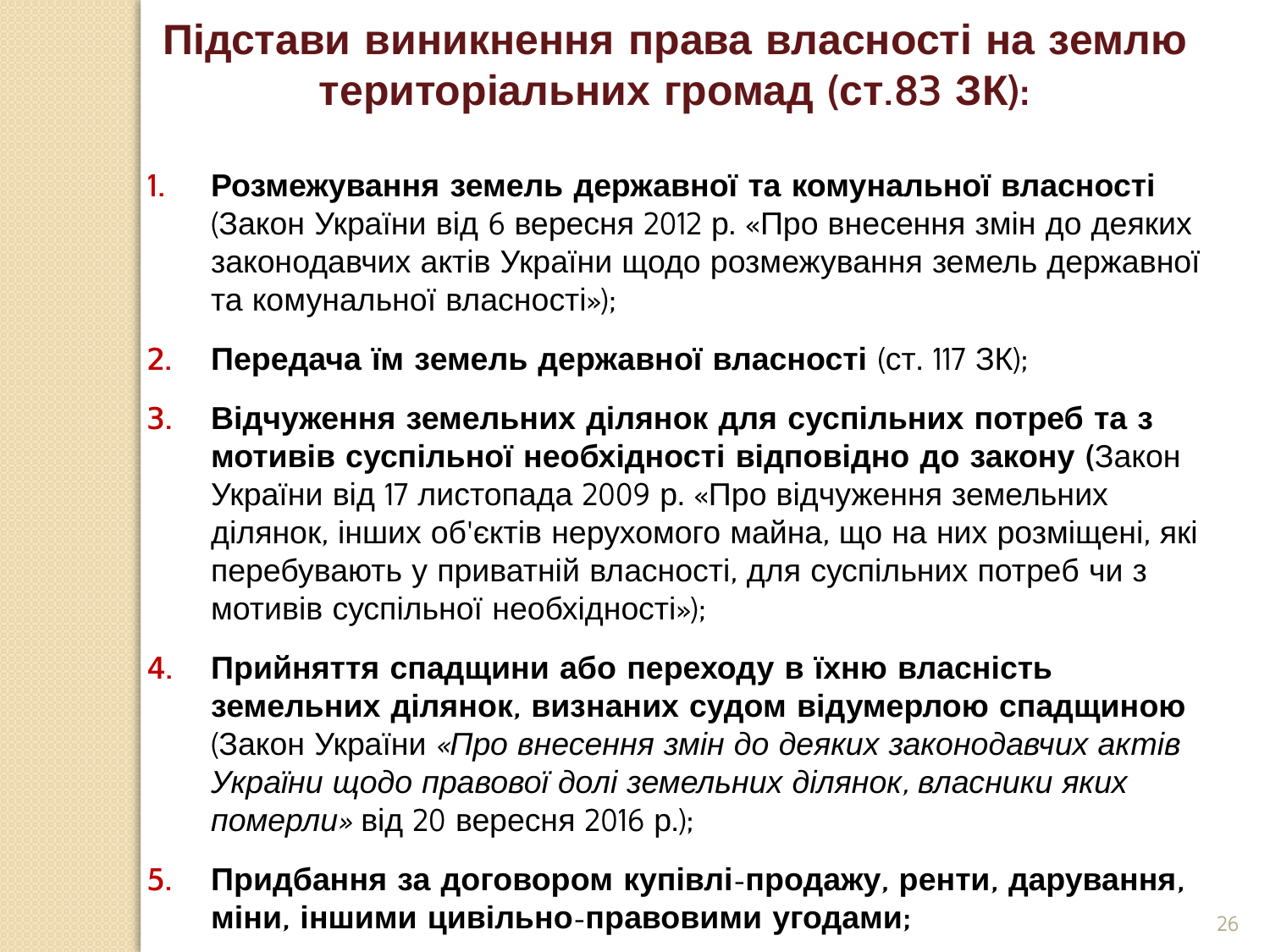

Підстави виникнення права власності на землю територіальних громад (ст.83 ЗК):

Розмежування земель державної та комунальної власності (Закон України від 6 вересня 2012 р. «Про внесення змін до деяких законодавчих актів України щодо розмежування земель державної та комунальної власності»);
Передача їм земель державної власності (ст. 117 ЗК);
Відчуження земельних ділянок для суспільних потреб та з мотивів суспільної необхідності відповідно до закону (Закон України від 17 листопада 2009 р. «Про відчуження земельних ділянок, інших об'єктів нерухомого майна, що на них розміщені, які перебувають у приватній власності, для суспільних потреб чи з мотивів суспільної необхідності»);
Прийняття спадщини або переходу в їхню власність земельних ділянок, визнаних судом відумерлою спадщиною (Закон України «Про внесення змін до деяких законодавчих актів України щодо правової долі земельних ділянок, власники яких померли» від 20 вересня 2016 р.);
Придбання за договором купівлі-продажу, ренти, дарування, міни, іншими цивільно-правовими угодами;
Виникнення інших підстав, передбачених законом.
26